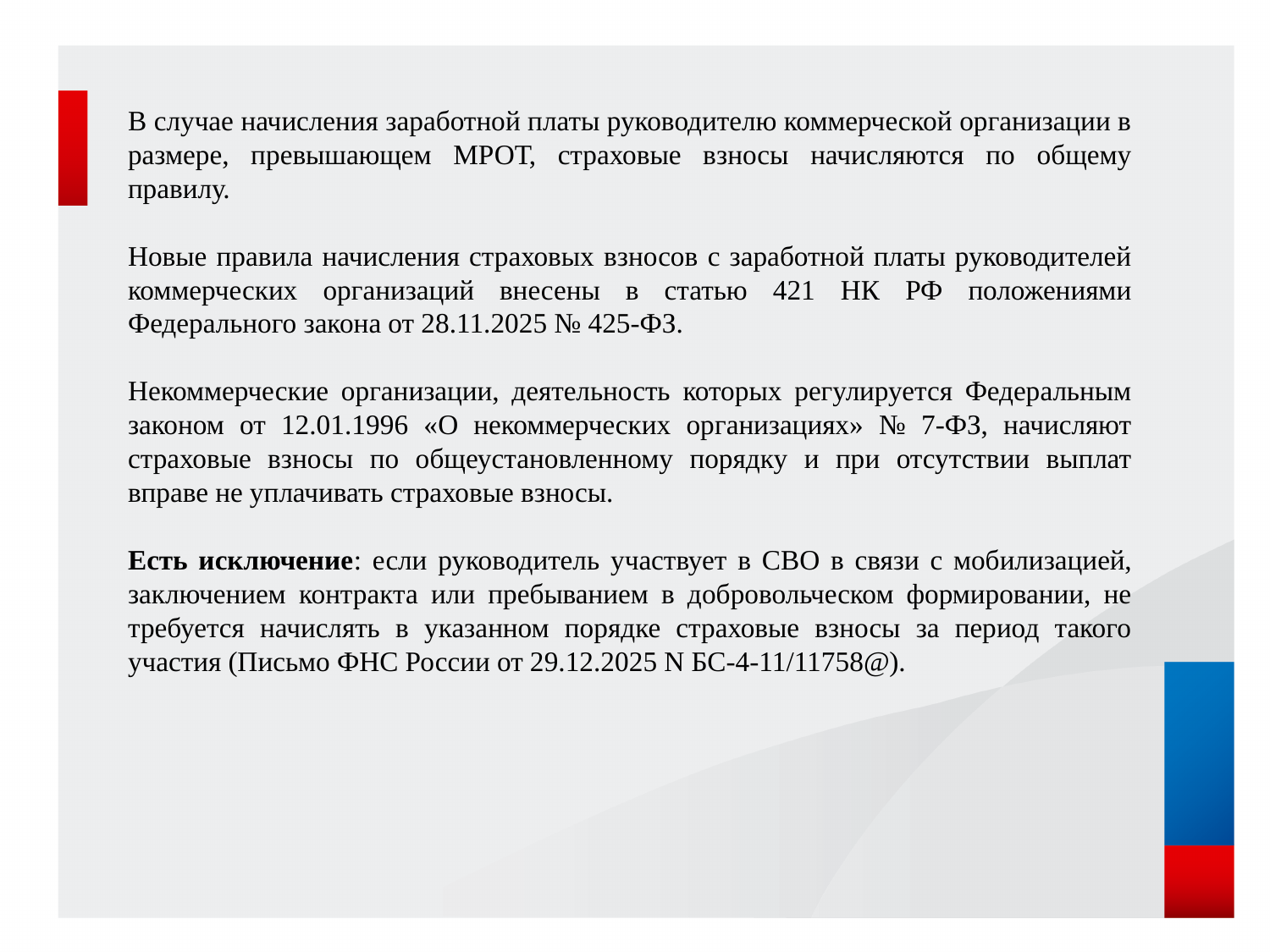

В случае начисления заработной платы руководителю коммерческой организации в размере, превышающем МРОТ, страховые взносы начисляются по общему правилу.

Новые правила начисления страховых взносов с заработной платы руководителей коммерческих организаций внесены в статью 421 НК РФ положениями Федерального закона от 28.11.2025 № 425-ФЗ.

Некоммерческие организации, деятельность которых регулируется Федеральным законом от 12.01.1996 «О некоммерческих организациях» № 7-ФЗ, начисляют страховые взносы по общеустановленному порядку и при отсутствии выплат вправе не уплачивать страховые взносы.

Есть исключение: если руководитель участвует в СВО в связи с мобилизацией, заключением контракта или пребыванием в добровольческом формировании, не требуется начислять в указанном порядке страховые взносы за период такого участия (Письмо ФНС России от 29.12.2025 N БС-4-11/11758@).